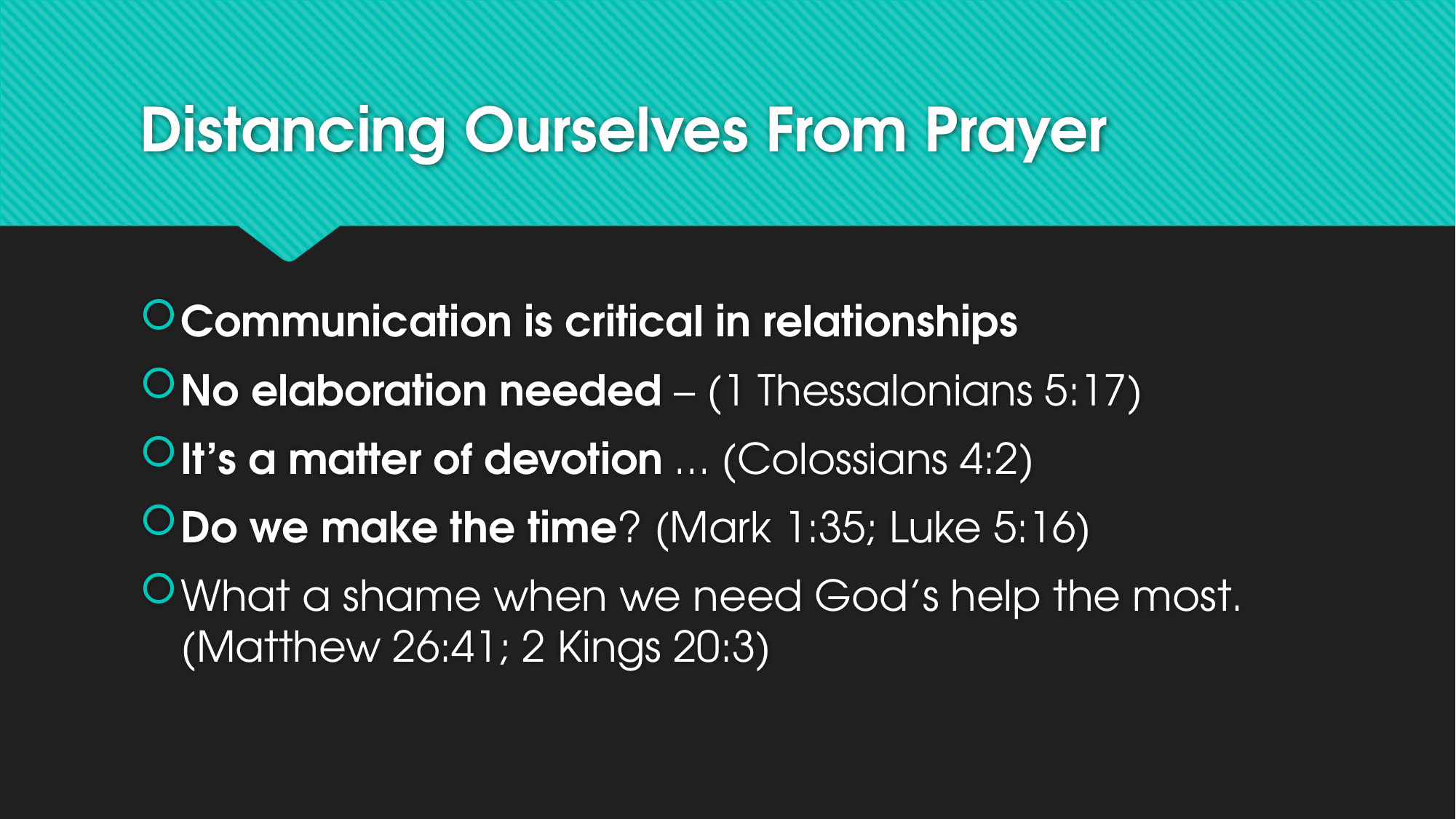

# Distancing Ourselves From Prayer
Communication is critical in relationships
No elaboration needed – (1 Thessalonians 5:17)
It’s a matter of devotion … (Colossians 4:2)
Do we make the time? (Mark 1:35; Luke 5:16)
What a shame when we need God’s help the most. (Matthew 26:41; 2 Kings 20:3)